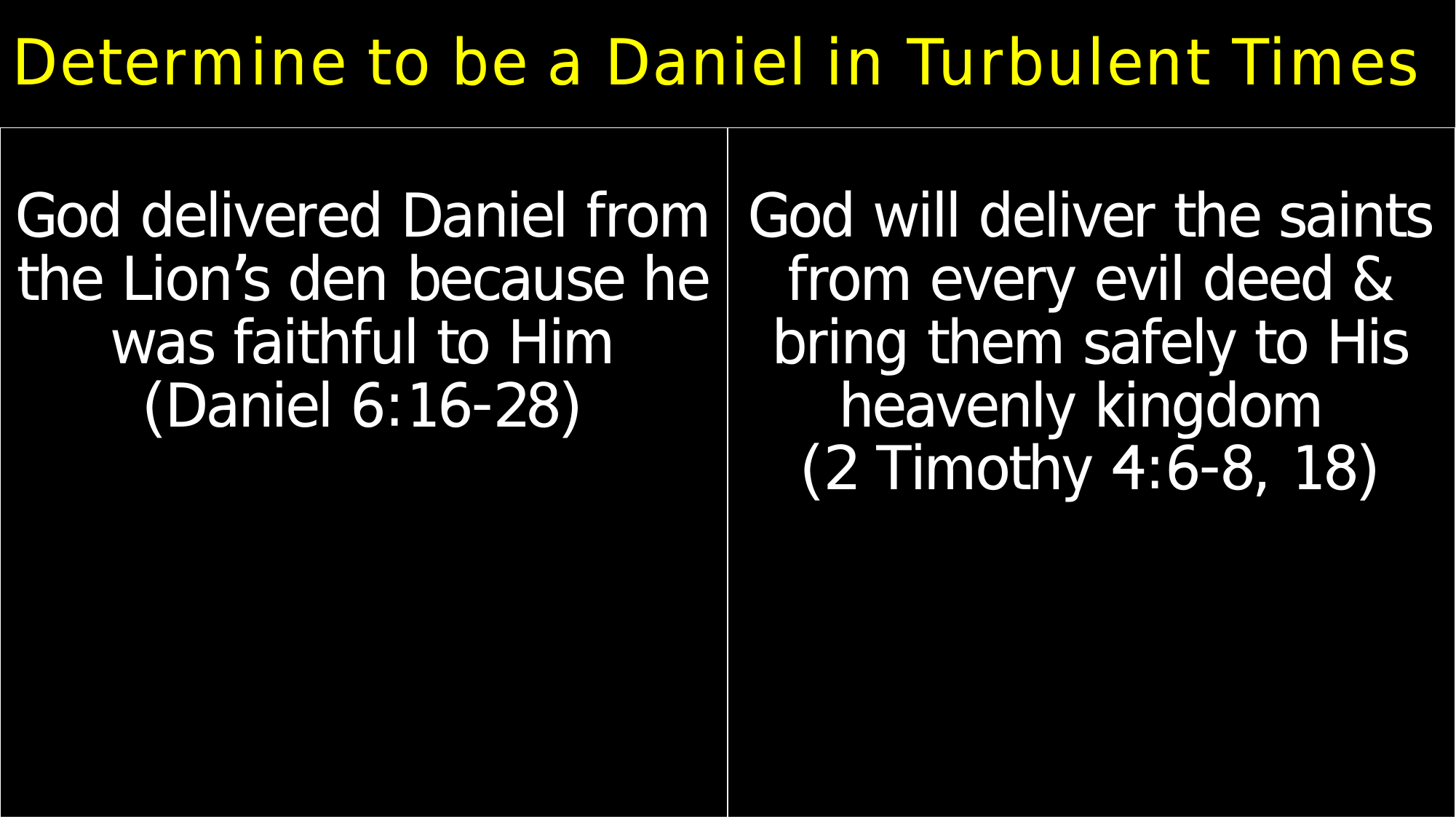

# Determine to be a Daniel in Turbulent Times
| God delivered Daniel from the Lion’s den because he was faithful to Him (Daniel 6:16-28) | God will deliver the saints from every evil deed & bring them safely to His heavenly kingdom (2 Timothy 4:6-8, 18) |
| --- | --- |